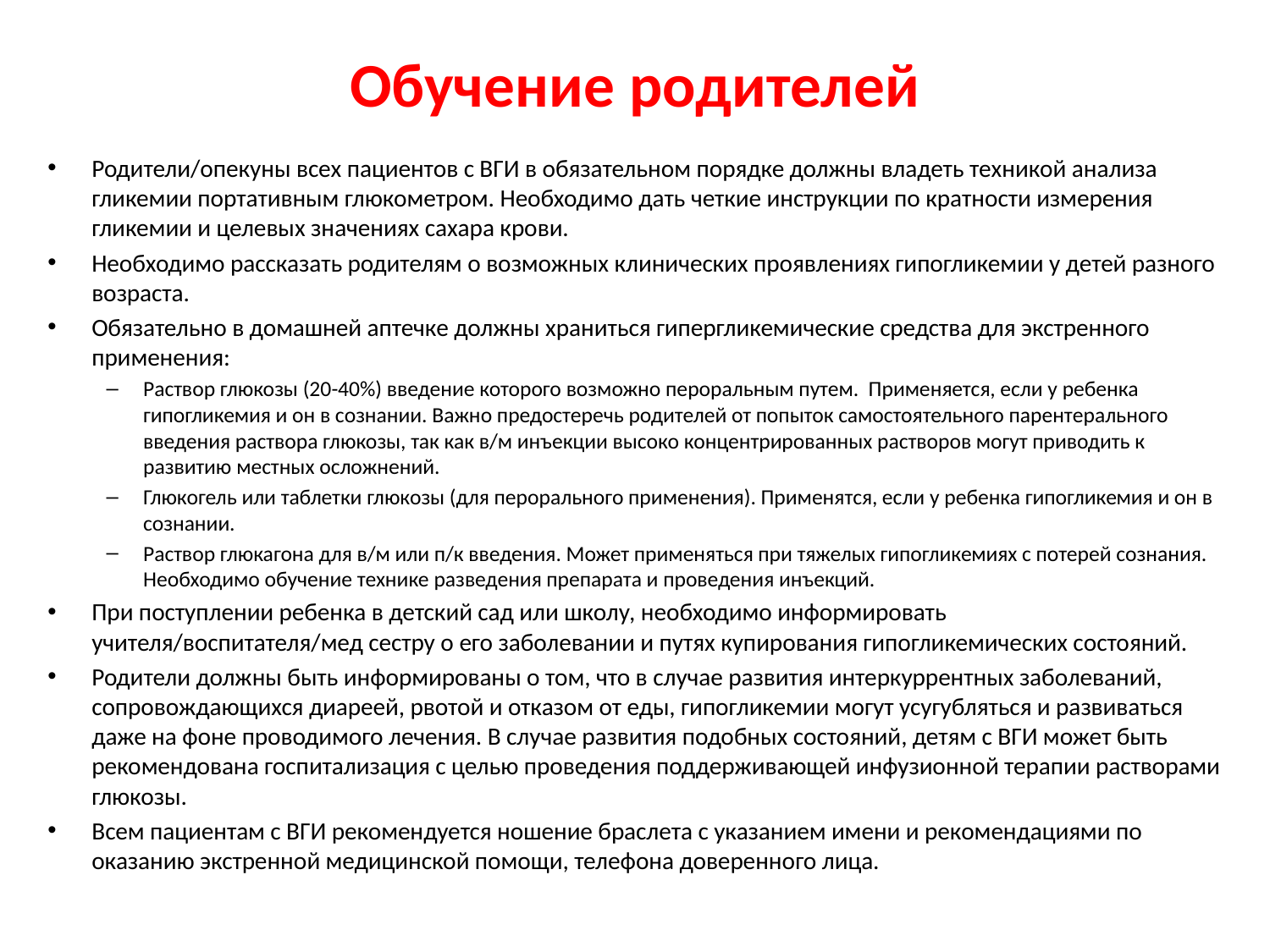

# Обучение родителей
Родители/опекуны всех пациентов с ВГИ в обязательном порядке должны владеть техникой анализа гликемии портативным глюкометром. Необходимо дать четкие инструкции по кратности измерения гликемии и целевых значениях сахара крови.
Необходимо рассказать родителям о возможных клинических проявлениях гипогликемии у детей разного возраста.
Обязательно в домашней аптечке должны храниться гипергликемические средства для экстренного применения:
Раствор глюкозы (20-40%) введение которого возможно пероральным путем.  Применяется, если у ребенка гипогликемия и он в сознании. Важно предостеречь родителей от попыток самостоятельного парентерального введения раствора глюкозы, так как в/м инъекции высоко концентрированных растворов могут приводить к развитию местных осложнений.
Глюкогель или таблетки глюкозы (для перорального применения). Применятся, если у ребенка гипогликемия и он в сознании.
Раствор глюкагона для в/м или п/к введения. Может применяться при тяжелых гипогликемиях с потерей сознания. Необходимо обучение технике разведения препарата и проведения инъекций.
При поступлении ребенка в детский сад или школу, необходимо информировать учителя/воспитателя/мед сестру о его заболевании и путях купирования гипогликемических состояний.
Родители должны быть информированы о том, что в случае развития интеркуррентных заболеваний, сопровождающихся диареей, рвотой и отказом от еды, гипогликемии могут усугубляться и развиваться даже на фоне проводимого лечения. В случае развития подобных состояний, детям с ВГИ может быть рекомендована госпитализация с целью проведения поддерживающей инфузионной терапии растворами глюкозы.
Всем пациентам с ВГИ рекомендуется ношение браслета с указанием имени и рекомендациями по оказанию экстренной медицинской помощи, телефона доверенного лица.